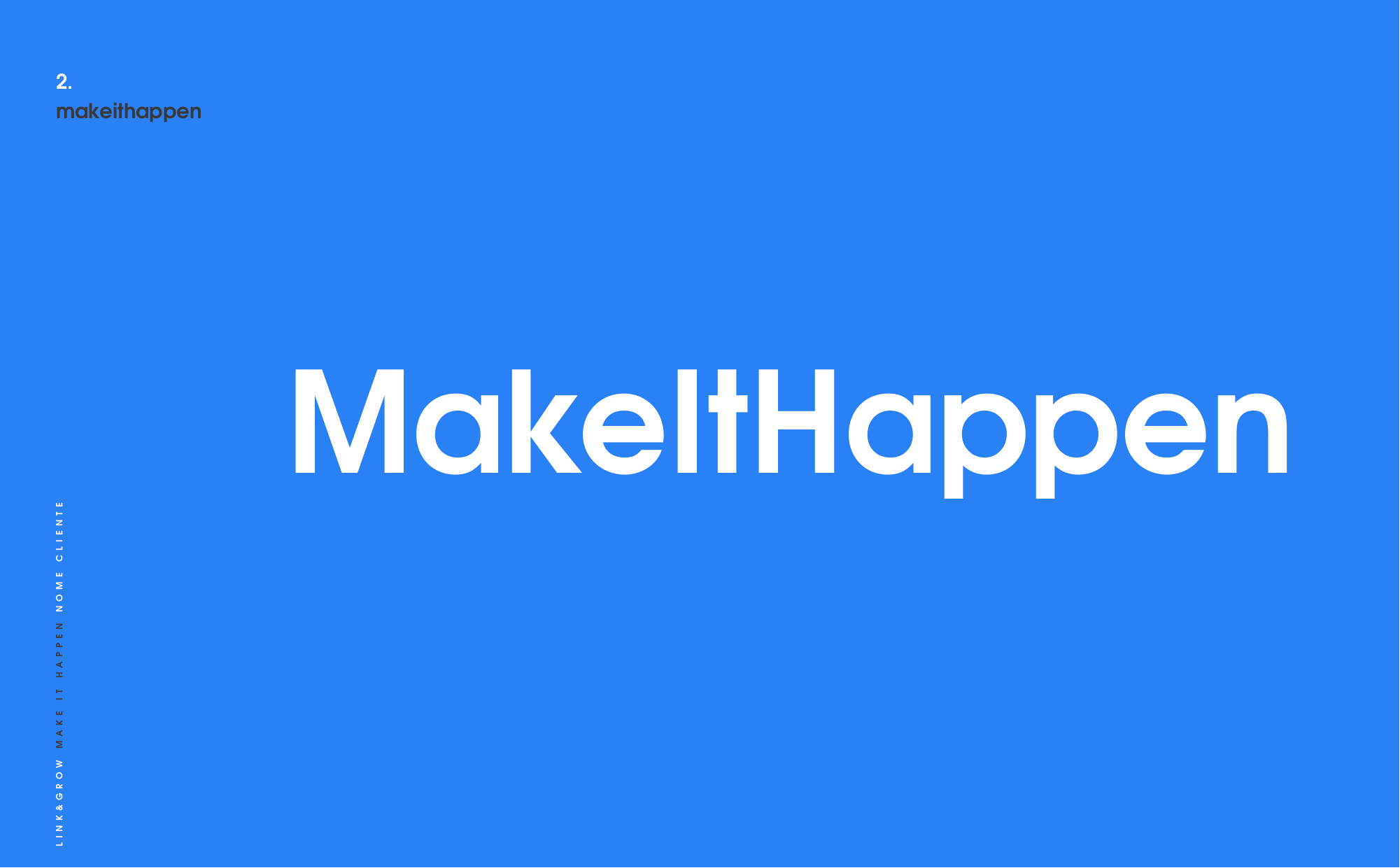

# 2. makeithappen
MakeItHappen
LINK&GROW MAKE IT HAPPEN NOME CLIENTE